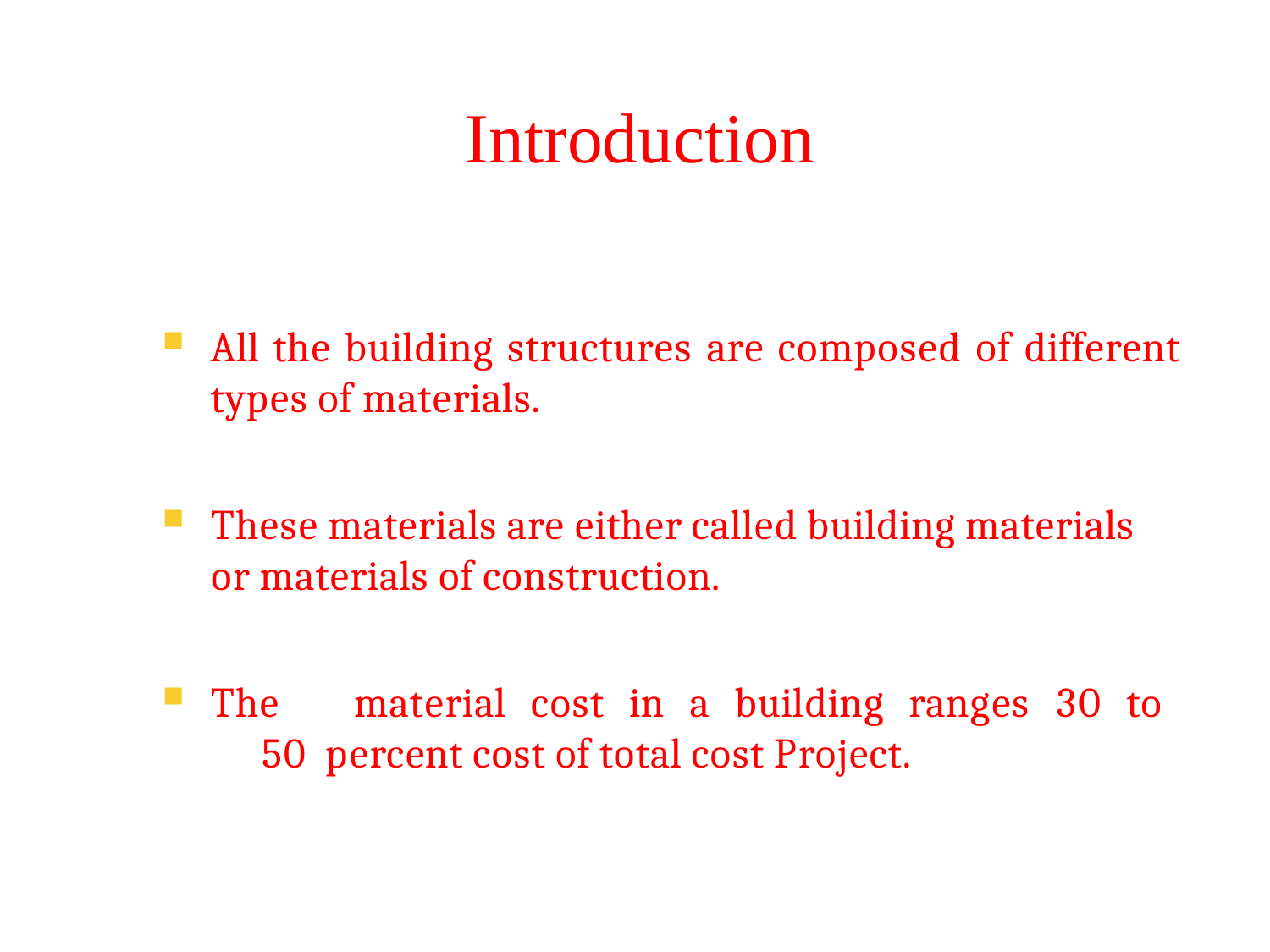

Introduction
All the building structures are composed of different
types of materials.

These materials are either called building materials  or materials of construction.

The	material	cost	in	a	building	ranges	30	to	50  percent cost of total cost Project.